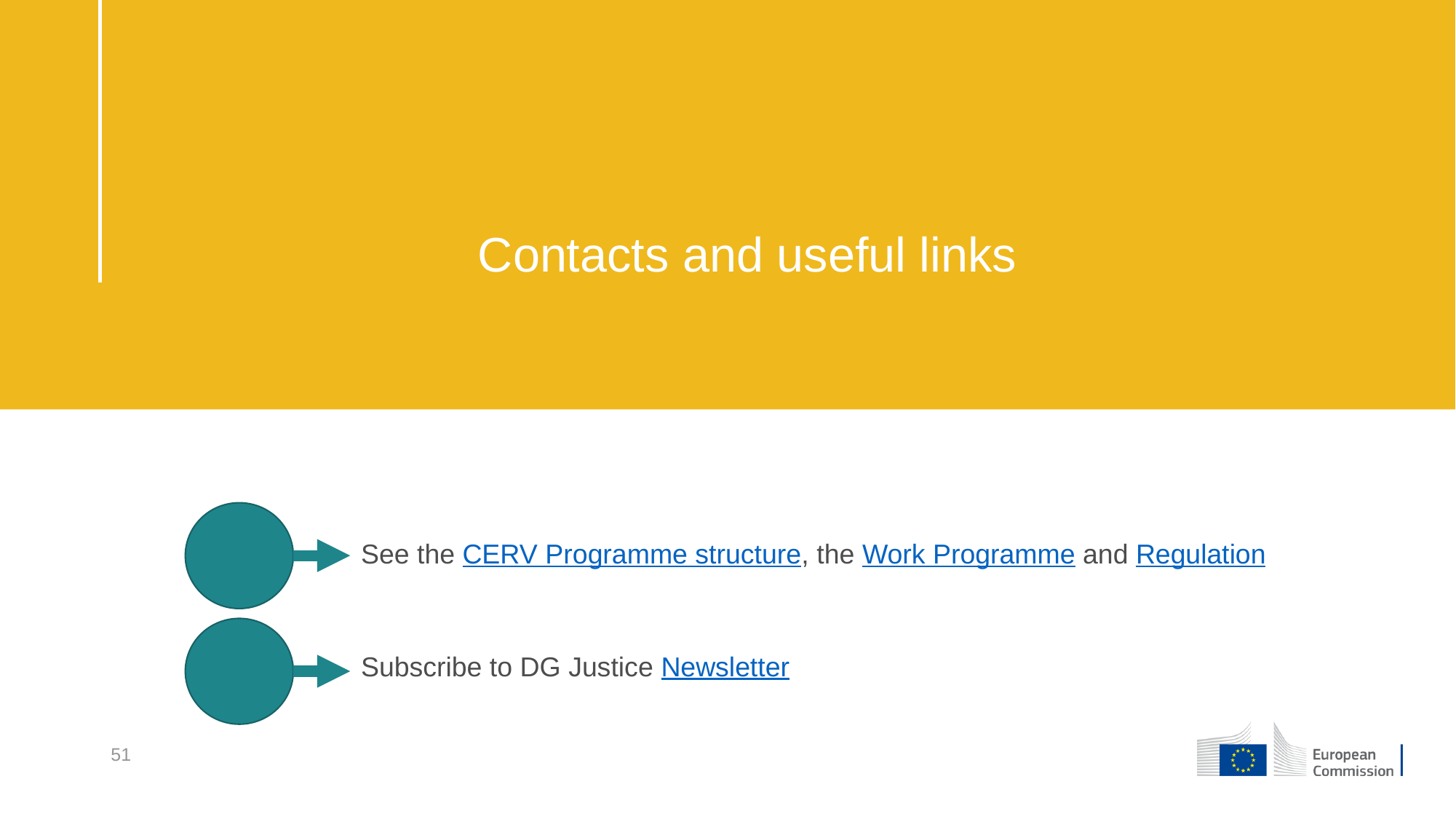

# Contacts and useful links

See the CERV Programme structure, the Work Programme and Regulation

Subscribe to DG Justice Newsletter
51